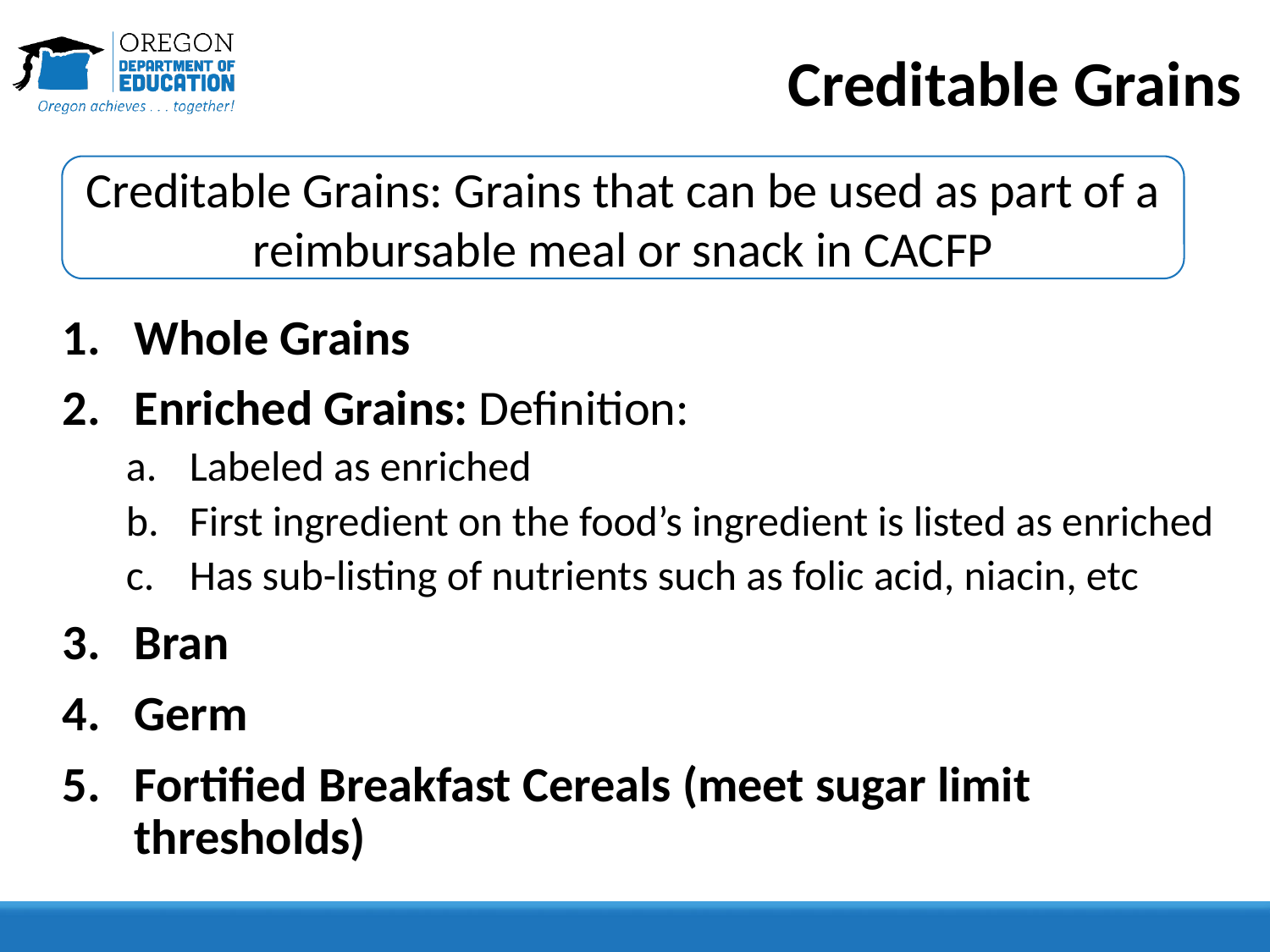

# Creditable Grains
Creditable Grains: Grains that can be used as part of a reimbursable meal or snack in CACFP
Whole Grains
Enriched Grains: Definition:
Labeled as enriched
First ingredient on the food’s ingredient is listed as enriched
Has sub-listing of nutrients such as folic acid, niacin, etc
Bran
Germ
Fortified Breakfast Cereals (meet sugar limit thresholds)